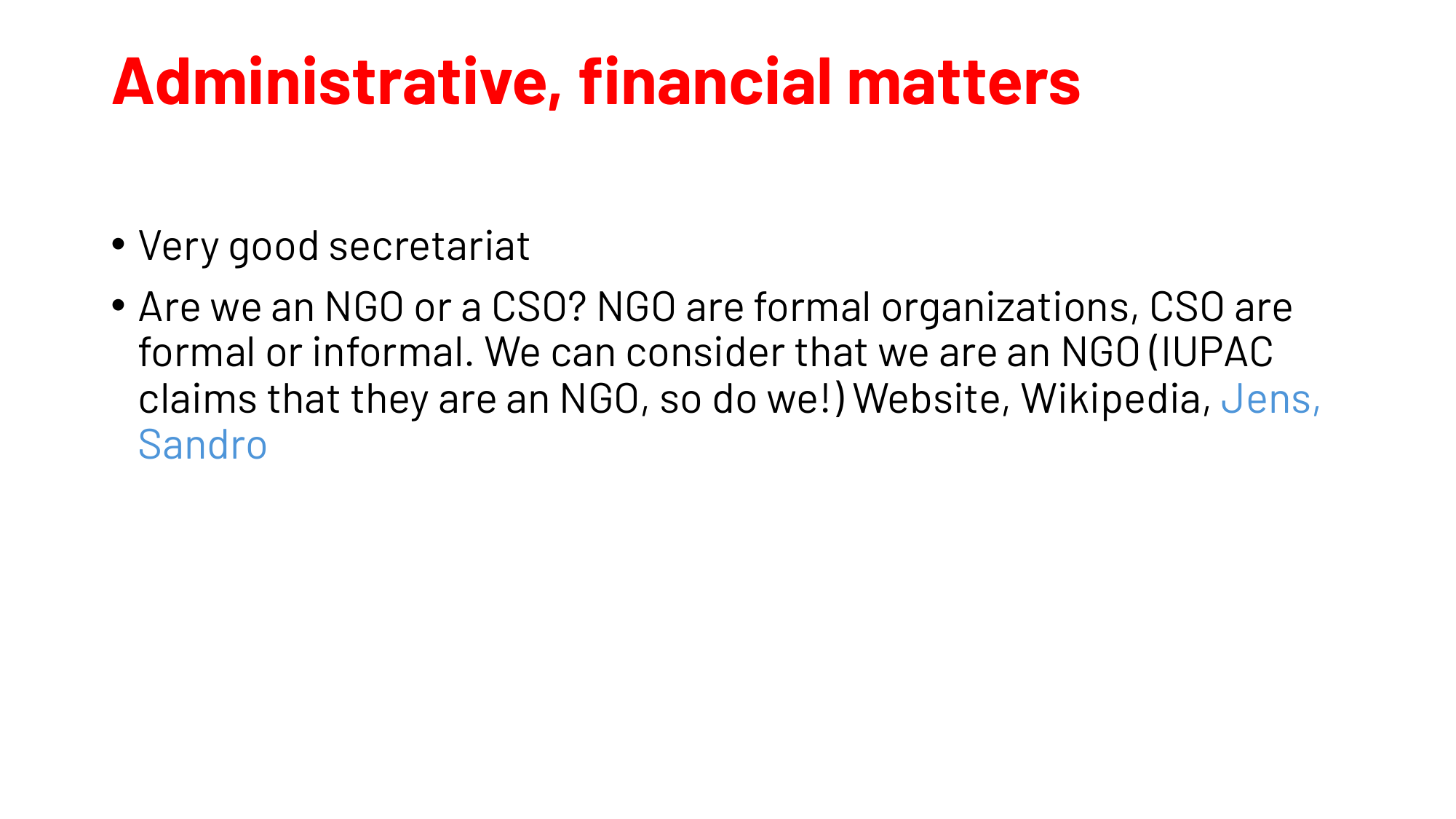

# Administrative, financial matters
Very good secretariat
Are we an NGO or a CSO? NGO are formal organizations, CSO are formal or informal. We can consider that we are an NGO (IUPAC claims that they are an NGO, so do we!) Website, Wikipedia, Jens, Sandro